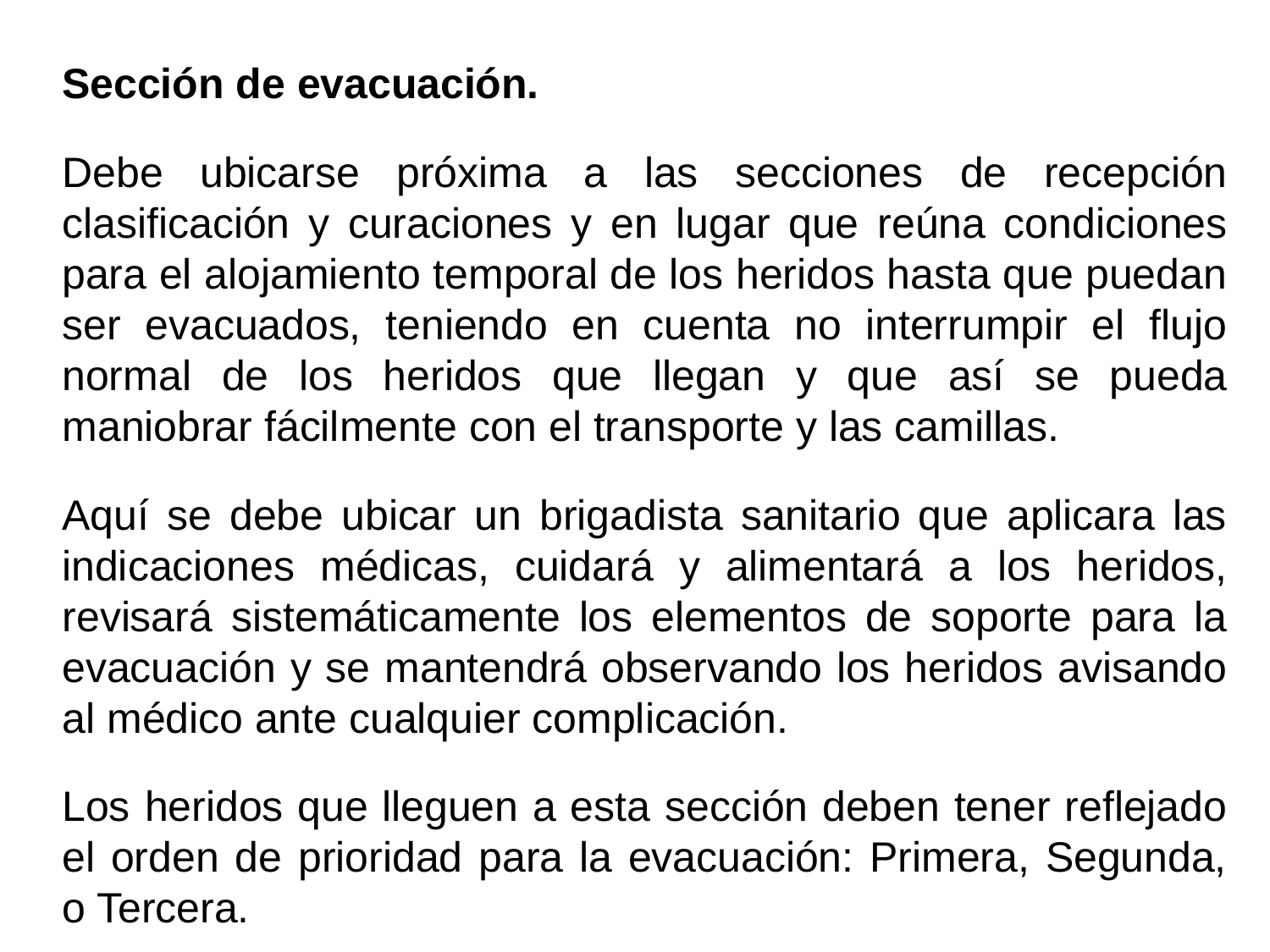

Sección de evacuación.

Debe ubicarse próxima a las secciones de recepción clasificación y curaciones y en lugar que reúna condiciones para el alojamiento temporal de los heridos hasta que puedan ser evacuados, teniendo en cuenta no interrumpir el flujo normal de los heridos que llegan y que así se pueda maniobrar fácilmente con el transporte y las camillas.

Aquí se debe ubicar un brigadista sanitario que aplicara las indicaciones médicas, cuidará y alimentará a los heridos, revisará sistemáticamente los elementos de soporte para la evacuación y se mantendrá observando los heridos avisando al médico ante cualquier complicación.

Los heridos que lleguen a esta sección deben tener reflejado el orden de prioridad para la evacuación: Primera, Segunda, o Tercera.